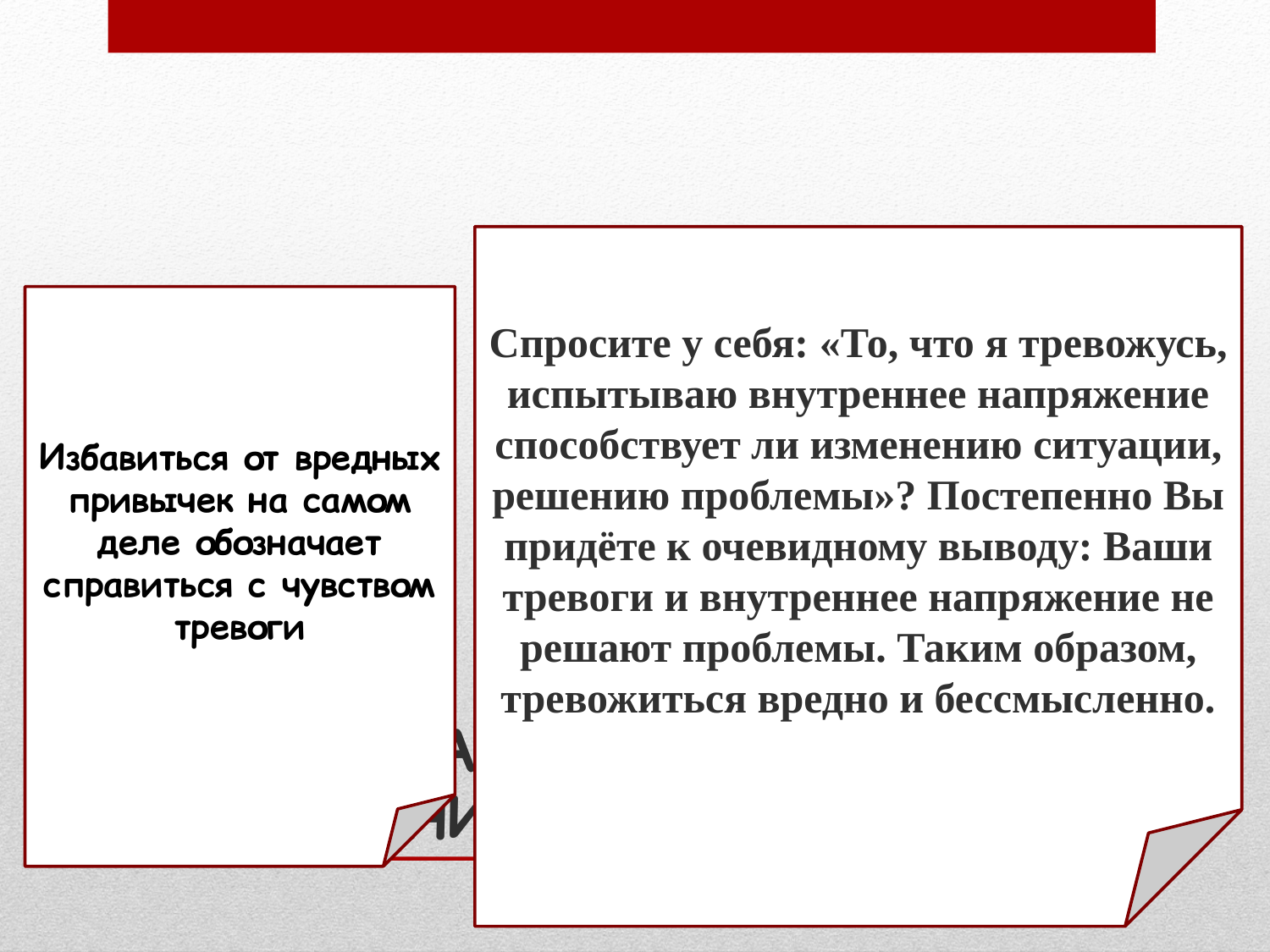

Спросите у себя: «То, что я тревожусь, испытываю внутреннее напряжение способствует ли изменению ситуации, решению проблемы»? Постепенно Вы придёте к очевидному выводу: Ваши тревоги и внутреннее напряжение не решают проблемы. Таким образом, тревожиться вредно и бессмысленно.
Избавиться от вредных привычек на самом деле обозначает справиться с чувством тревоги
# РЕКОМЕНДАЦИИ и УПРАЖНЕНИЯ: